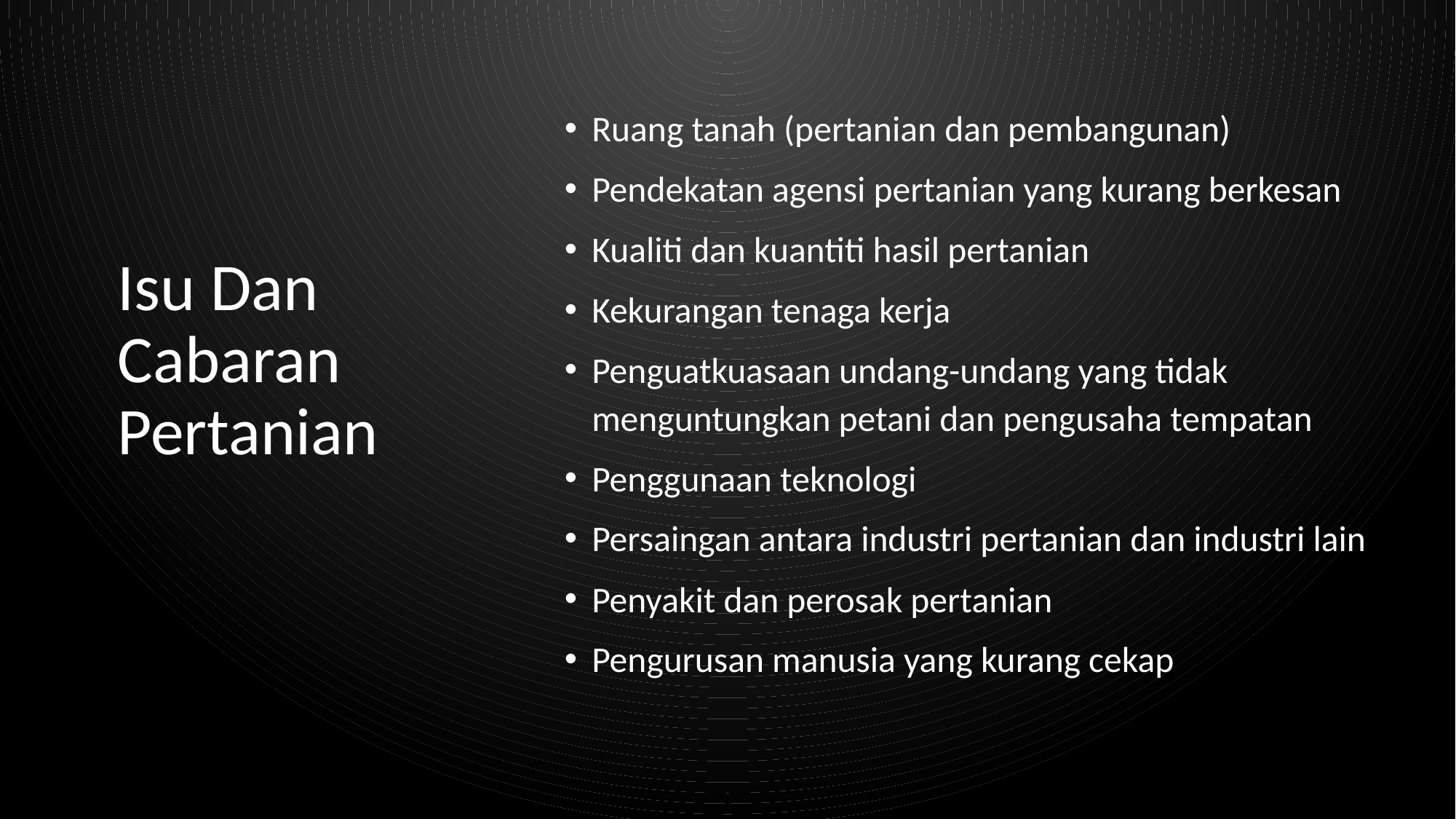

# Isu Dan Cabaran Pertanian
Ruang tanah (pertanian dan pembangunan)
Pendekatan agensi pertanian yang kurang berkesan
Kualiti dan kuantiti hasil pertanian
Kekurangan tenaga kerja
Penguatkuasaan undang-undang yang tidak menguntungkan petani dan pengusaha tempatan
Penggunaan teknologi
Persaingan antara industri pertanian dan industri lain
Penyakit dan perosak pertanian
Pengurusan manusia yang kurang cekap